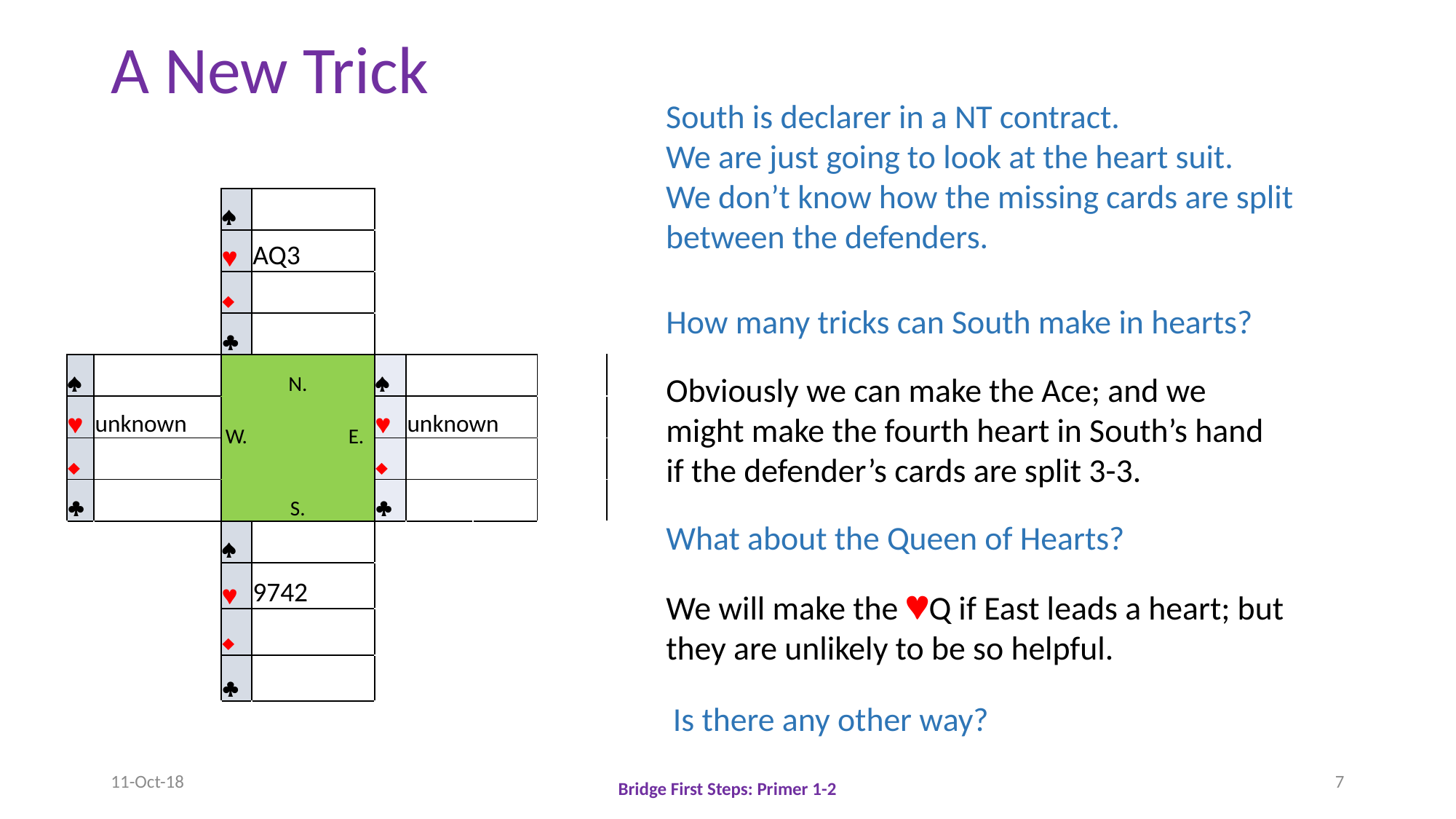

# A New Trick
South is declarer in a NT contract.
We are just going to look at the heart suit.
We don’t know how the missing cards are split between the defenders.
|  |  |  |  |  |  |  |  |  |
| --- | --- | --- | --- | --- | --- | --- | --- | --- |
|  |  |  | ♠ |  |  |  |  |  |
|  |  |  | ♥ | AQ3 |  |  |  |  |
|  |  |  | ♦ |  |  |  |  |  |
|  |  |  | ♣ |  |  |  |  |  |
|  | ♠ |  | N. |  | ♠ |  |  |  |
|  | ♥ | unknown | W. | E. | ♥ | unknown |  |  |
|  | ♦ |  |  |  | ♦ |  |  |  |
|  | ♣ |  | S. |  | ♣ |  |  |  |
|  |  |  | ♠ |  |  |  |  |  |
|  |  |  | ♥ | 9742 |  |  |  |  |
|  |  |  | ♦ |  |  |  |  |  |
|  |  |  | ♣ |  |  |  |  |  |
|  |  |  |  |  |  |  |  |  |
How many tricks can South make in hearts?
Obviously we can make the Ace; and we might make the fourth heart in South’s hand if the defender’s cards are split 3-3.
What about the Queen of Hearts?
We will make the ♥Q if East leads a heart; but they are unlikely to be so helpful.
Is there any other way?
11-Oct-18
7
Bridge First Steps: Primer 1-2